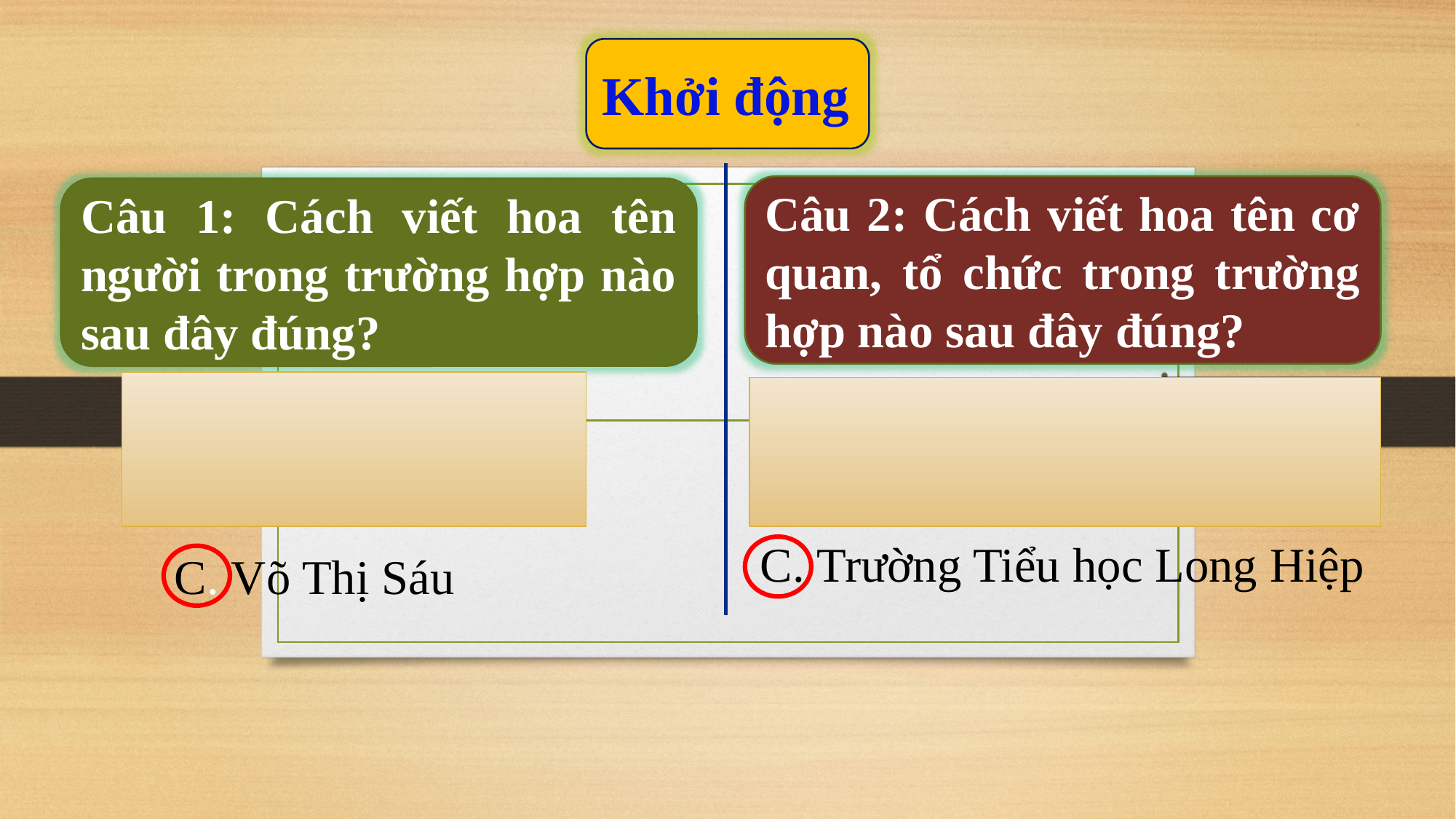

Khởi động
Câu 2: Cách viết hoa tên cơ quan, tổ chức trong trường hợp nào sau đây đúng?
Câu 1: Cách viết hoa tên người trong trường hợp nào sau đây đúng?

A. Võ thị Sáu

A. Trường tiểu học Long Hiệp

B. Trường Tiểu học Long hiệp

B. võ thị Sáu

C. Trường Tiểu học Long Hiệp

C. Võ Thị Sáu